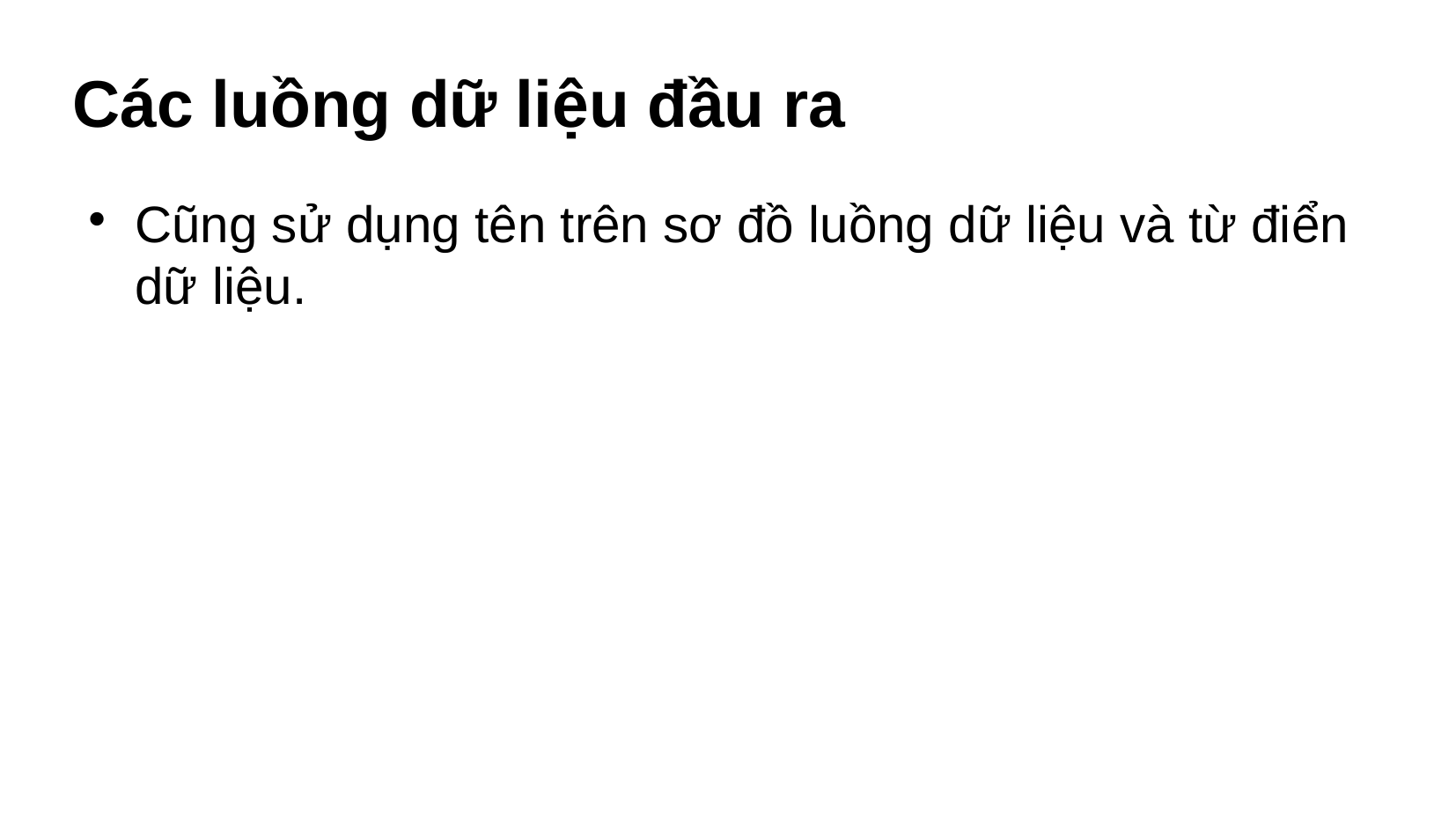

Các luồng dữ liệu đầu ra
Cũng sử dụng tên trên sơ đồ luồng dữ liệu và từ điển dữ liệu.